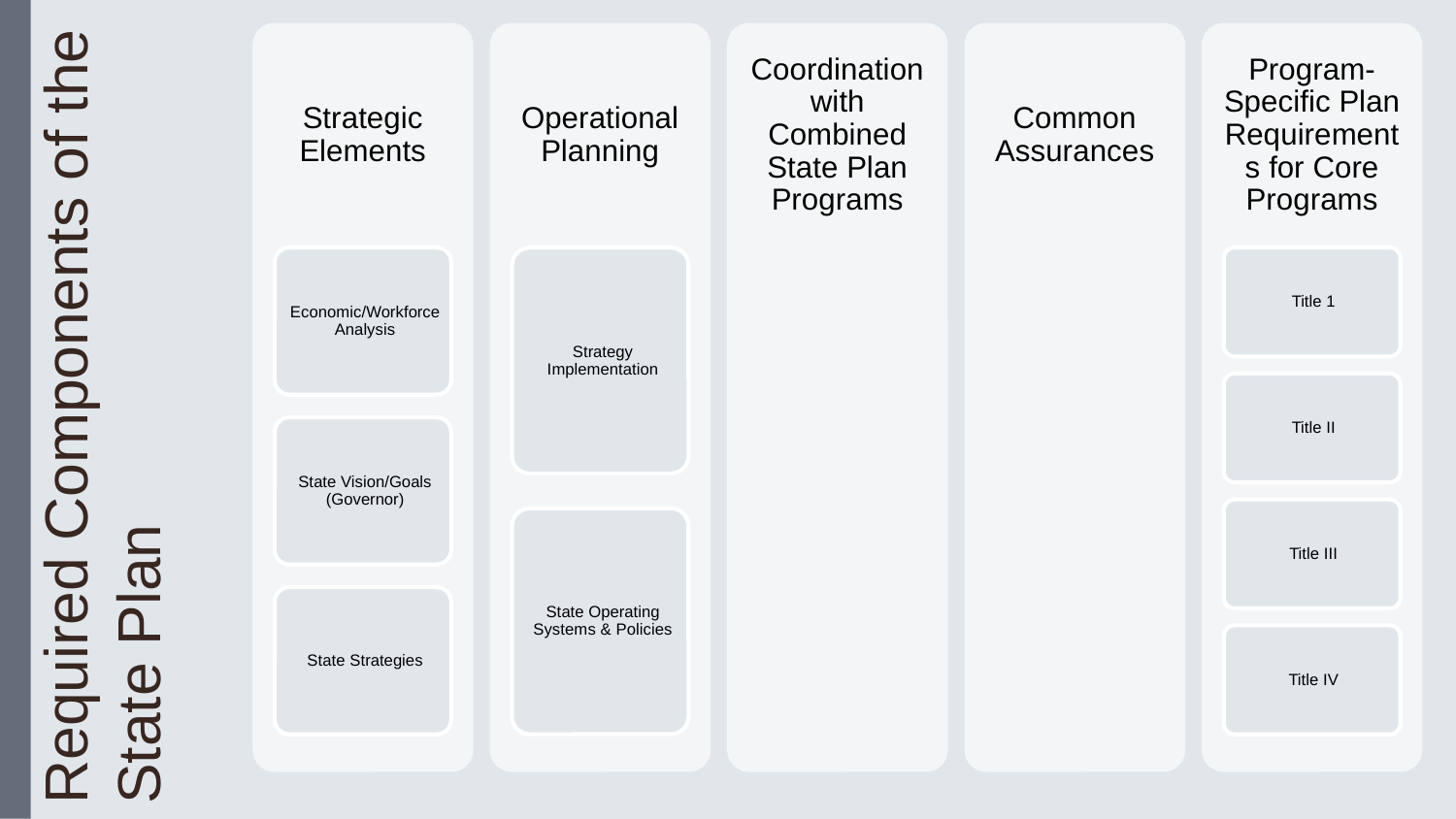

Strategic Elements
Economic/Workforce Analysis
State Vision/Goals (Governor)
State Strategies
Operational Planning
Strategy Implementation
State Operating Systems & Policies
Coordination with Combined State Plan Programs
Common Assurances
Program-Specific Plan Requirements for Core Programs
Title 1
Title II
Title III
Title IV
# Required Components of the State Plan